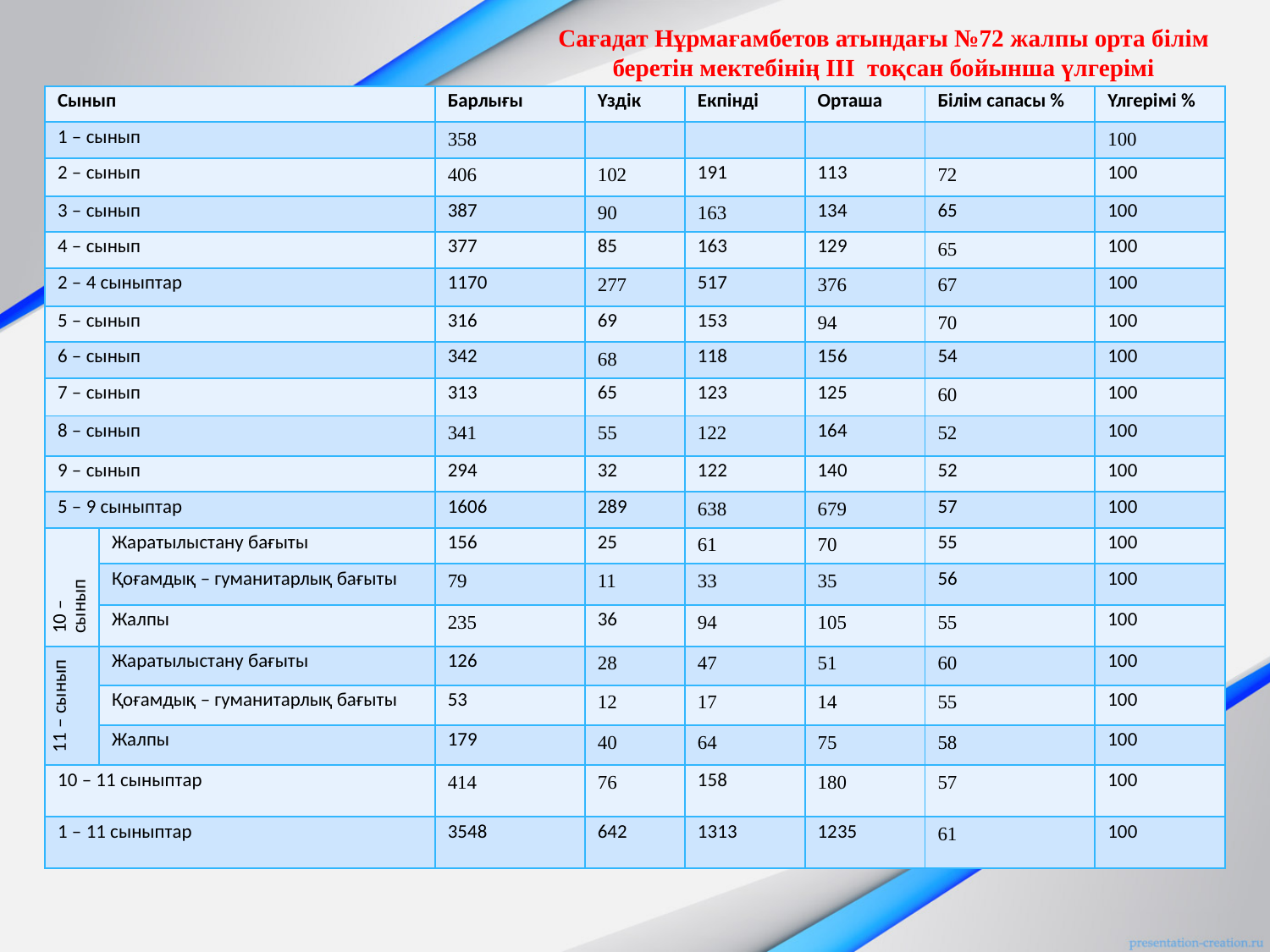

Сағадат Нұрмағамбетов атындағы №72 жалпы орта білім беретін мектебінің ІІІ  тоқсан бойынша үлгерімі
| Сынып |  | Барлығы | Үздік | Екпінді | Орташа | Білім сапасы % | Үлгерімі % |
| --- | --- | --- | --- | --- | --- | --- | --- |
| 1 – сынып |  | 358 |  |  |  |  | 100 |
| 2 – сынып |  | 406 | 102 | 191 | 113 | 72 | 100 |
| 3 – сынып |  | 387 | 90 | 163 | 134 | 65 | 100 |
| 4 – сынып |  | 377 | 85 | 163 | 129 | 65 | 100 |
| 2 – 4 сыныптар |  | 1170 | 277 | 517 | 376 | 67 | 100 |
| 5 – сынып |  | 316 | 69 | 153 | 94 | 70 | 100 |
| 6 – сынып |  | 342 | 68 | 118 | 156 | 54 | 100 |
| 7 – сынып |  | 313 | 65 | 123 | 125 | 60 | 100 |
| 8 – сынып |  | 341 | 55 | 122 | 164 | 52 | 100 |
| 9 – сынып |  | 294 | 32 | 122 | 140 | 52 | 100 |
| 5 – 9 сыныптар |  | 1606 | 289 | 638 | 679 | 57 | 100 |
| 10 – сынып | Жаратылыстану бағыты | 156 | 25 | 61 | 70 | 55 | 100 |
|  | Қоғамдық – гуманитарлық бағыты | 79 | 11 | 33 | 35 | 56 | 100 |
|  | Жалпы | 235 | 36 | 94 | 105 | 55 | 100 |
| 11 – сынып | Жаратылыстану бағыты | 126 | 28 | 47 | 51 | 60 | 100 |
|  | Қоғамдық – гуманитарлық бағыты | 53 | 12 | 17 | 14 | 55 | 100 |
|  | Жалпы | 179 | 40 | 64 | 75 | 58 | 100 |
| 10 – 11 сыныптар |  | 414 | 76 | 158 | 180 | 57 | 100 |
| 1 – 11 сыныптар |  | 3548 | 642 | 1313 | 1235 | 61 | 100 |